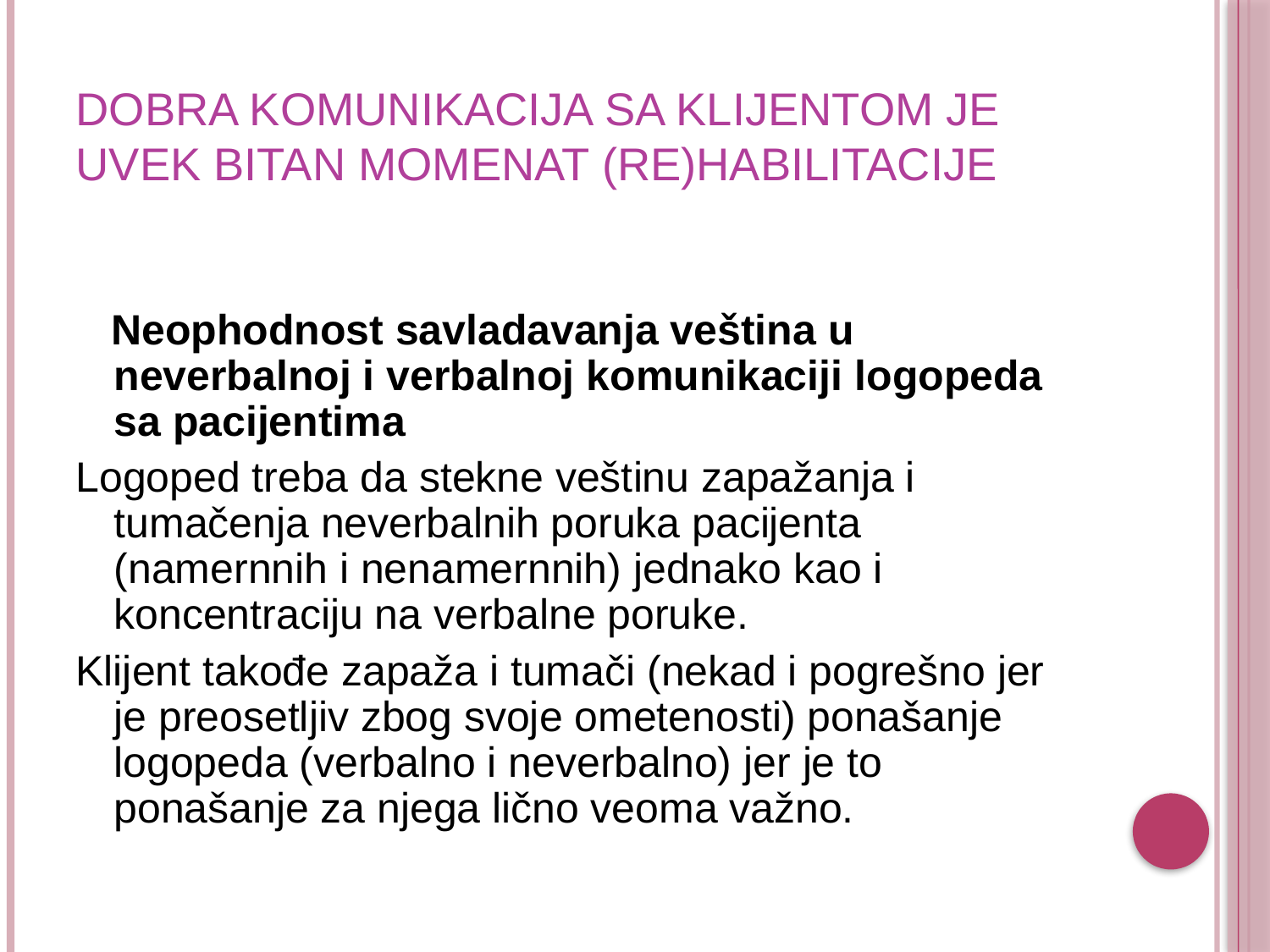

# Dobra komunikacija sa klijentom je uvek bitan momenat (re)habilitacije
   Neophodnost savladavanja veština u neverbalnoj i verbalnoj komunikaciji logopeda sa pacijentima
Logoped treba da stekne veštinu zapažanja i tumačenja neverbalnih poruka pacijenta (namernnih i nenamernnih) jednako kao i koncentraciju na verbalne poruke.
Klijent takođe zapaža i tumači (nekad i pogrešno jer je preosetljiv zbog svoje ometenosti) ponašanje logopeda (verbalno i neverbalno) jer je to ponašanje za njega lično veoma važno.